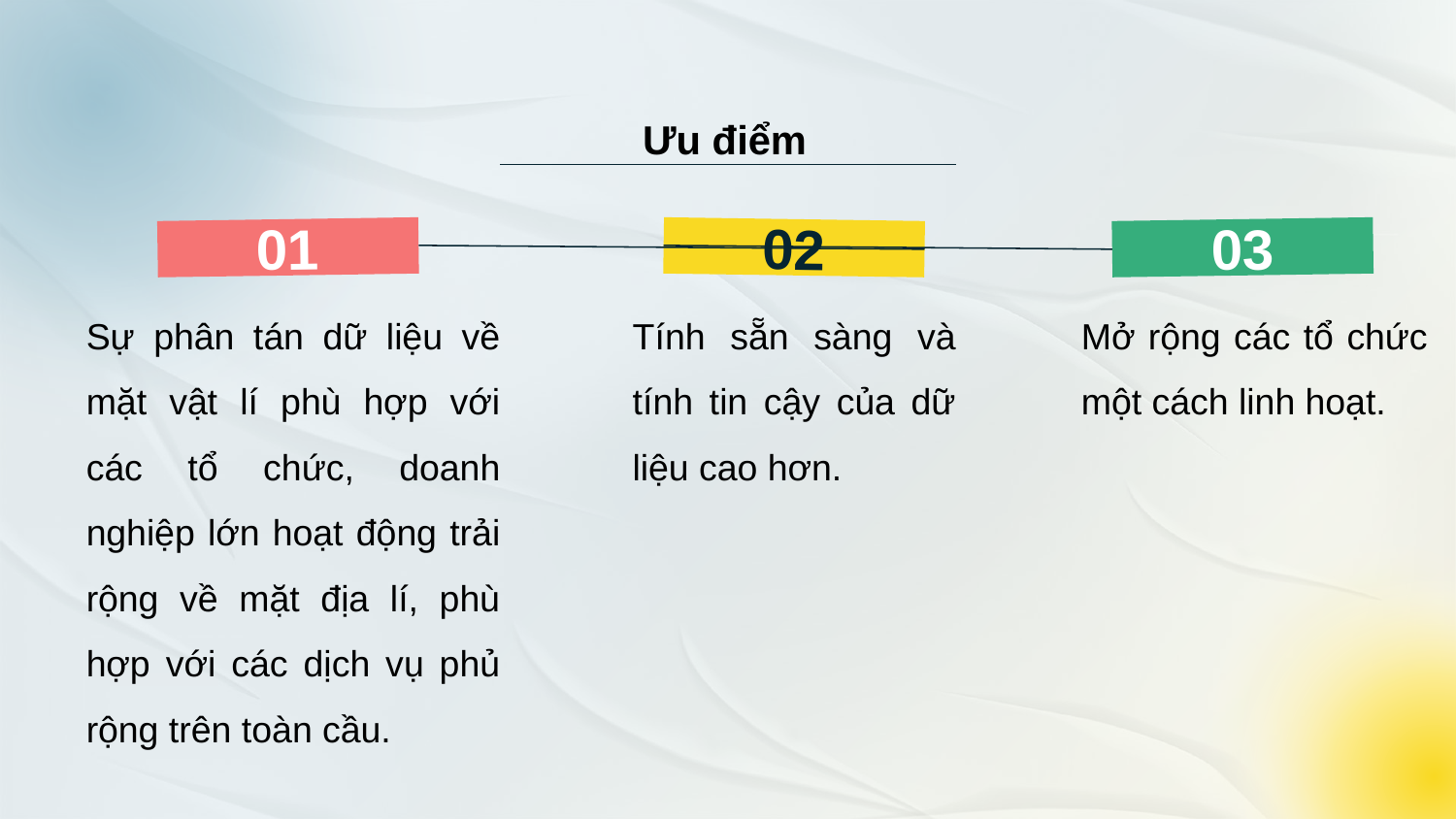

Ưu điểm
01
02
03
Sự phân tán dữ liệu về mặt vật lí phù hợp với các tổ chức, doanh nghiệp lớn hoạt động trải rộng về mặt địa lí, phù hợp với các dịch vụ phủ rộng trên toàn cầu.
Tính sẵn sàng và tính tin cậy của dữ liệu cao hơn.
Mở rộng các tổ chức một cách linh hoạt.